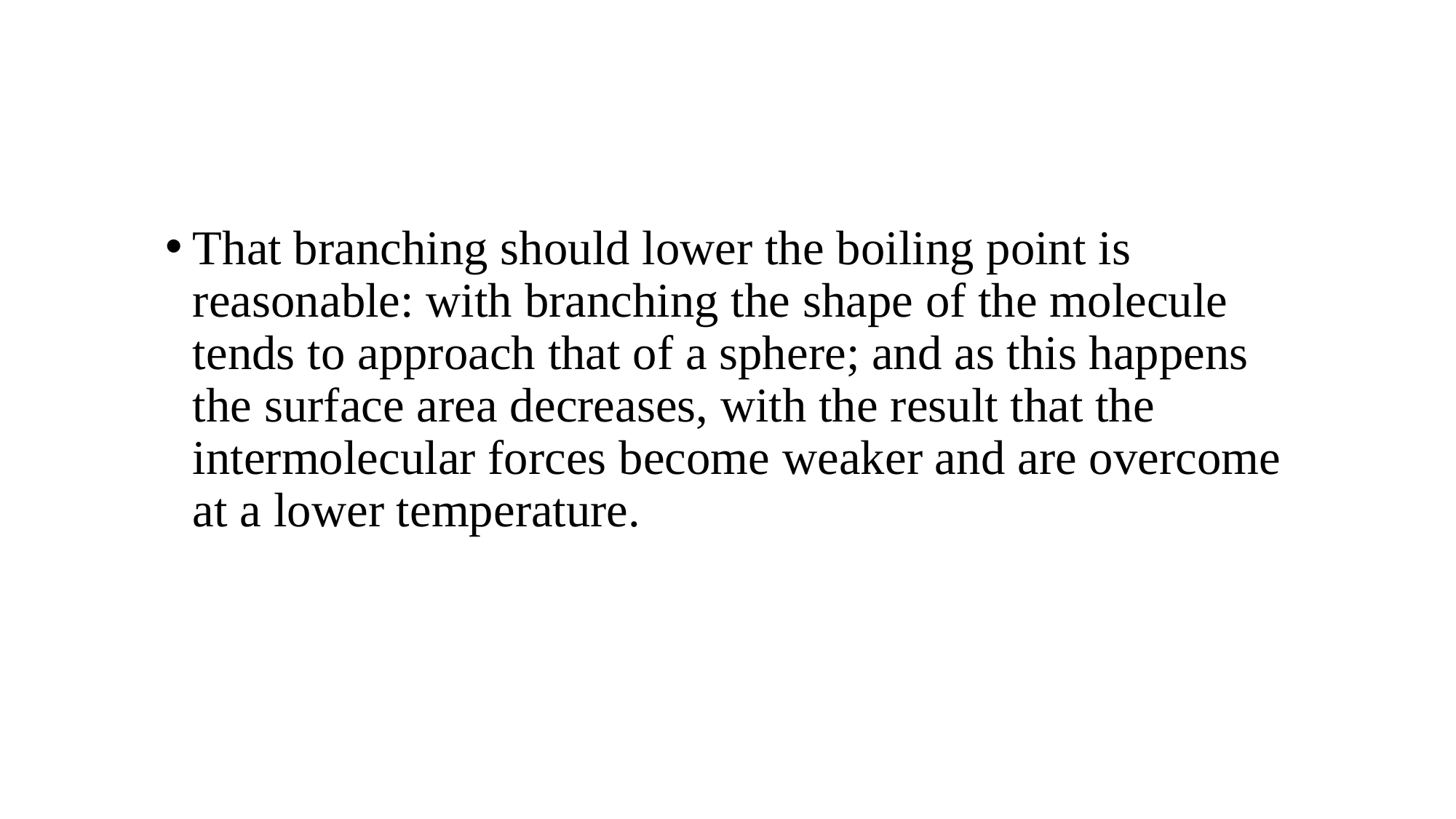

#
That branching should lower the boiling point is reasonable: with branching the shape of the molecule tends to approach that of a sphere; and as this happens the surface area decreases, with the result that the intermolecular forces become weaker and are overcome at a lower temperature.